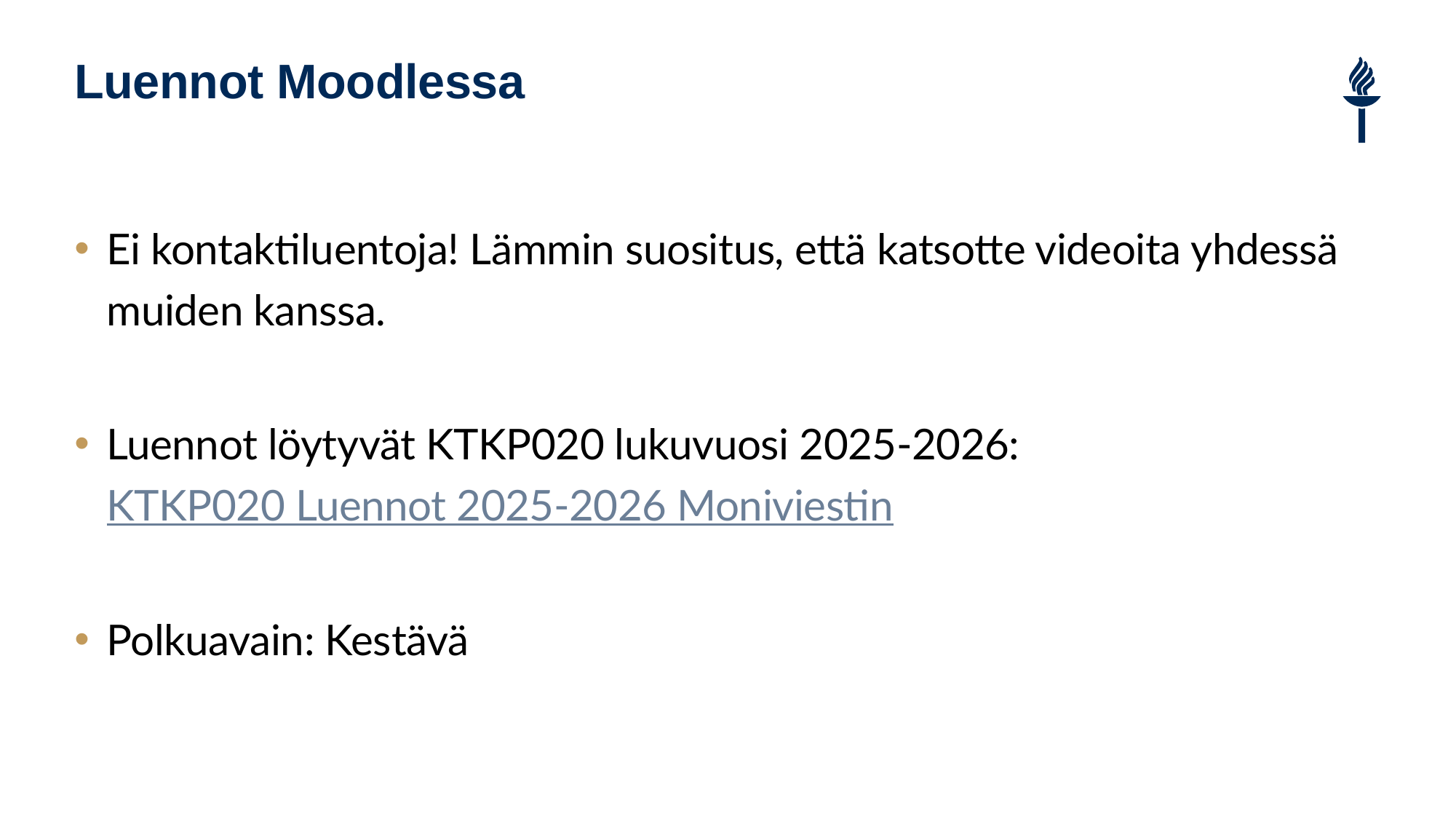

# Luennot Moodlessa
Ei kontaktiluentoja! Lämmin suositus, että katsotte videoita yhdessä muiden kanssa.

Luennot löytyvät KTKP020 lukuvuosi 2025-2026: KTKP020 Luennot 2025-2026 Moniviestin

Polkuavain: Kestävä